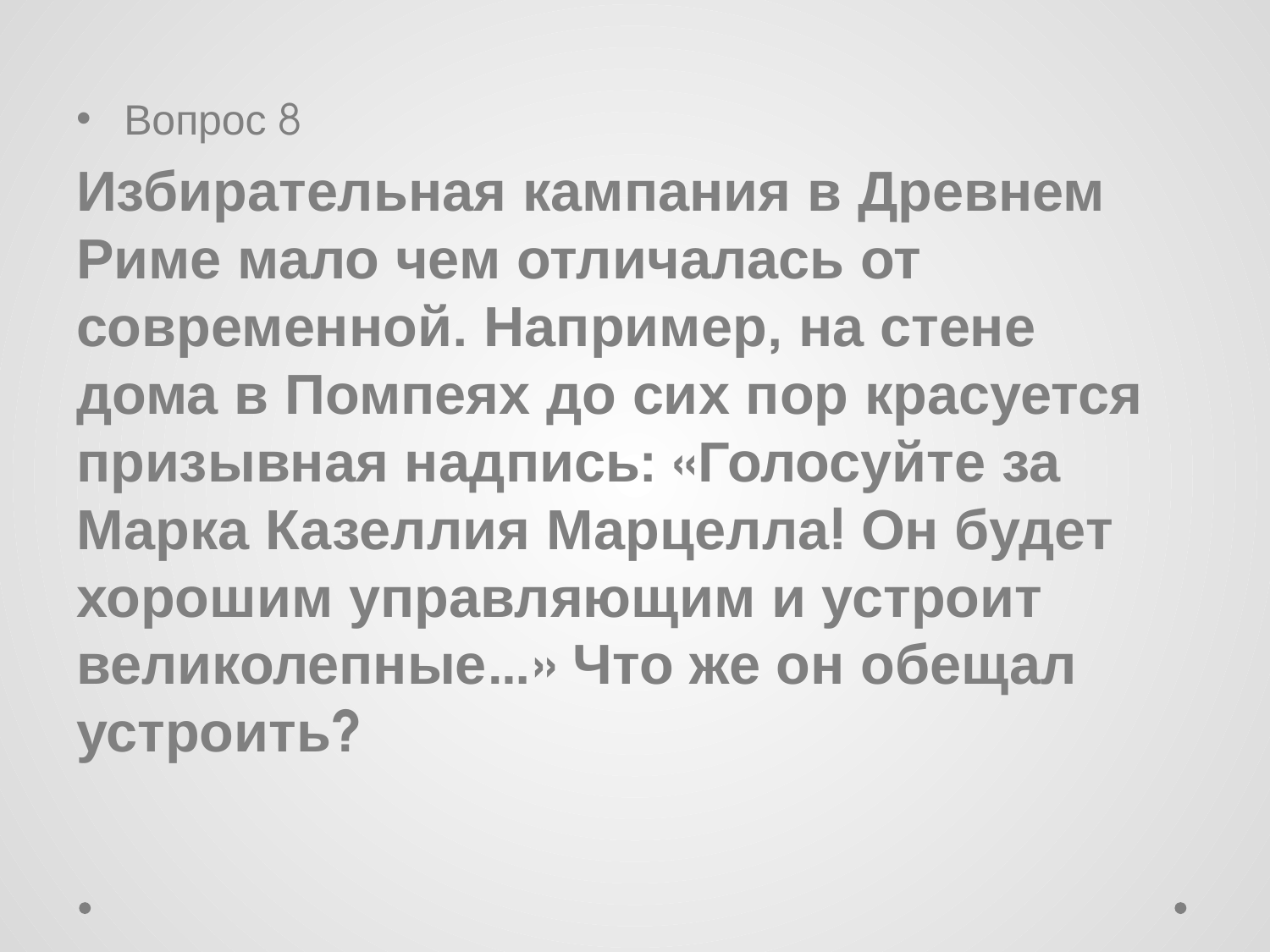

Вопрос 8
Избирательная кампания в Древнем Риме мало чем отличалась от современной. Например, на стене дома в Помпеях до сих пор красуется призывная надпись: «Голосуйте за Марка Казеллия Марцелла! Он будет хорошим управляющим и устроит великолепные…» Что же он обещал устроить?